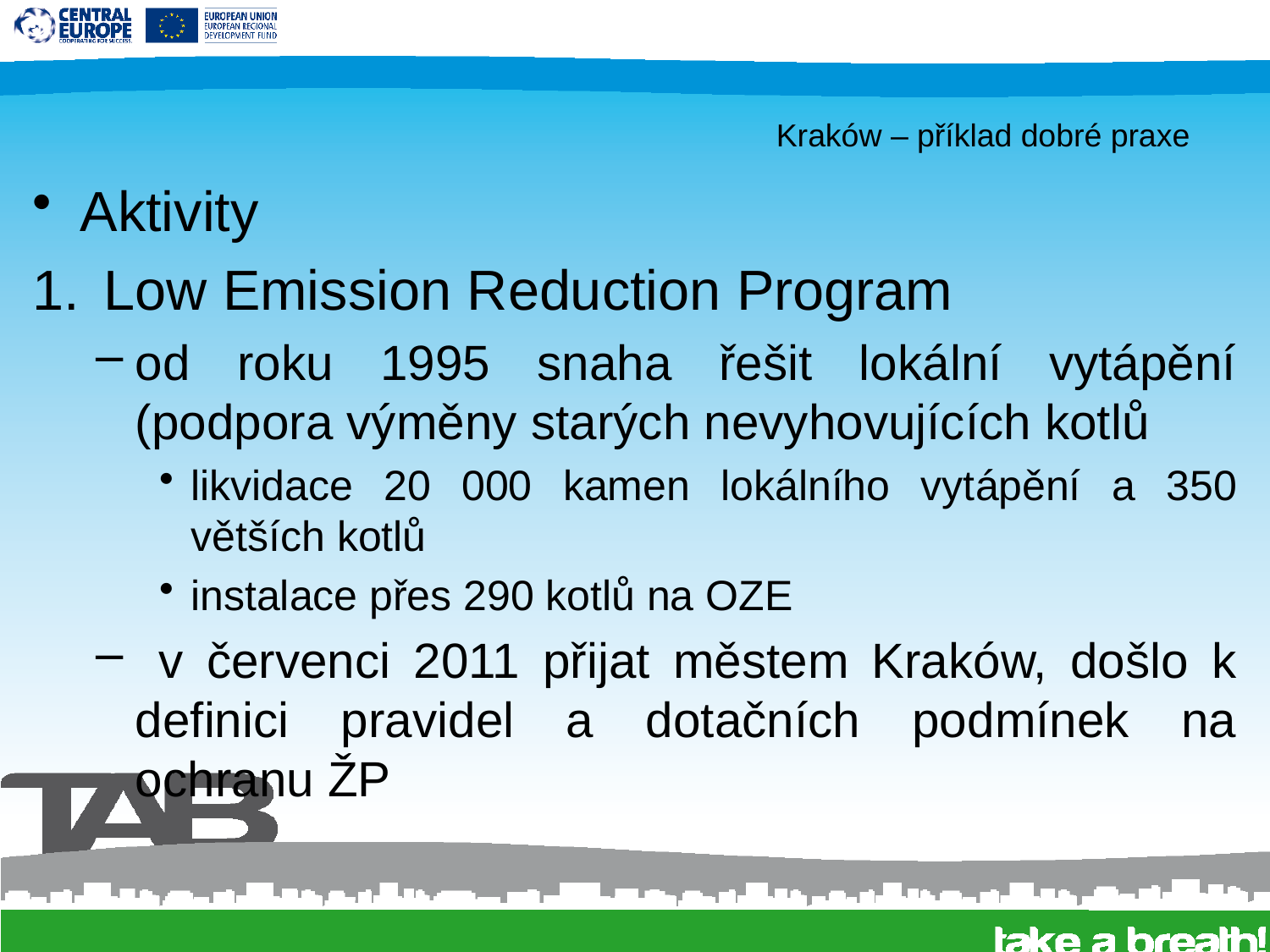

# Kraków – příklad dobré praxe
Aktivity
Low Emission Reduction Program
od roku 1995 snaha řešit lokální vytápění (podpora výměny starých nevyhovujících kotlů
likvidace 20 000 kamen lokálního vytápění a 350 větších kotlů
instalace přes 290 kotlů na OZE
 v červenci 2011 přijat městem Kraków, došlo k definici pravidel a dotačních podmínek na ochranu ŽP